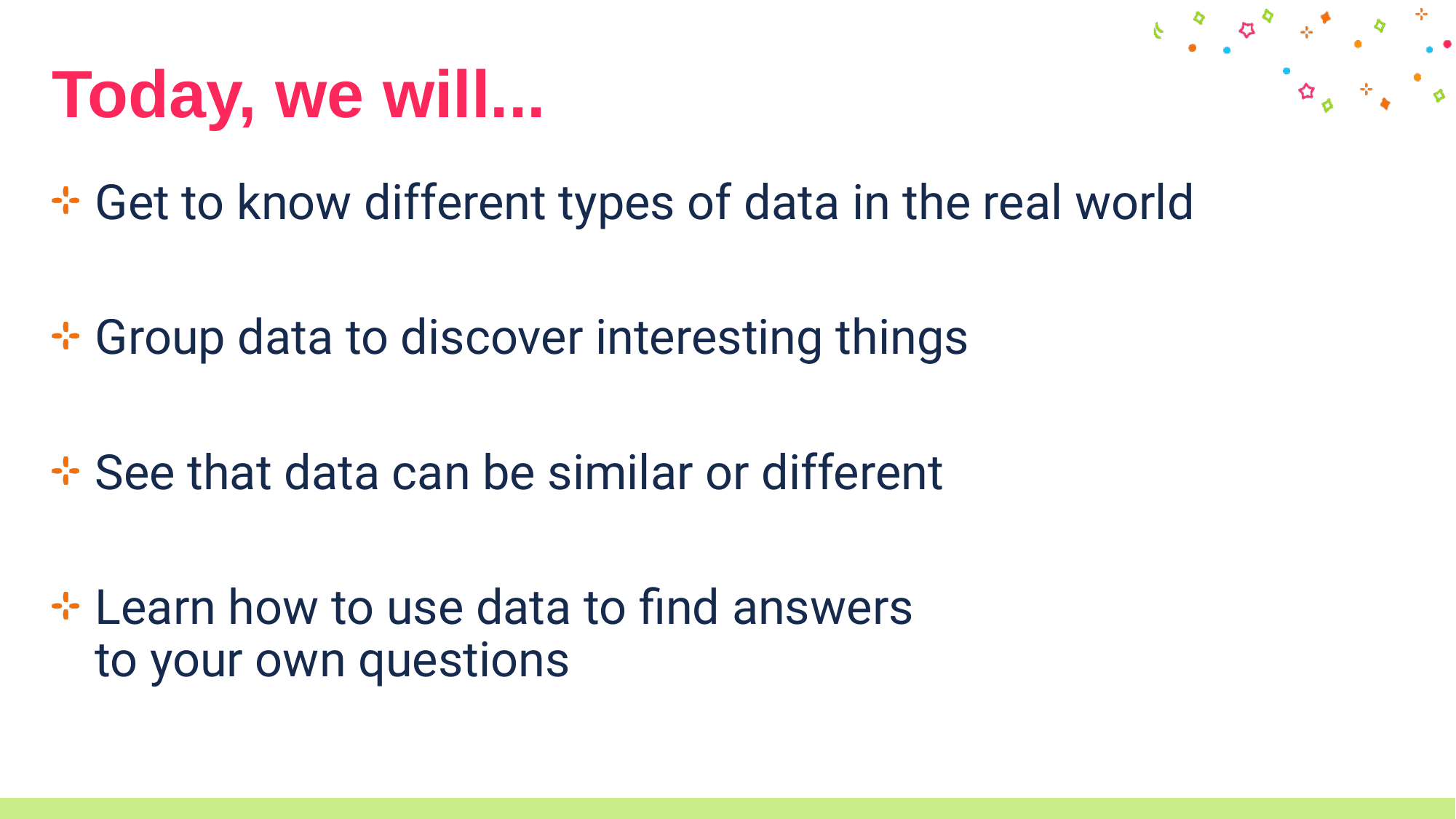

# Today, we will...
Get to know different types of data in the real world

Group data to discover interesting things

See that data can be similar or different

Learn how to use data to find answers
to your own questions